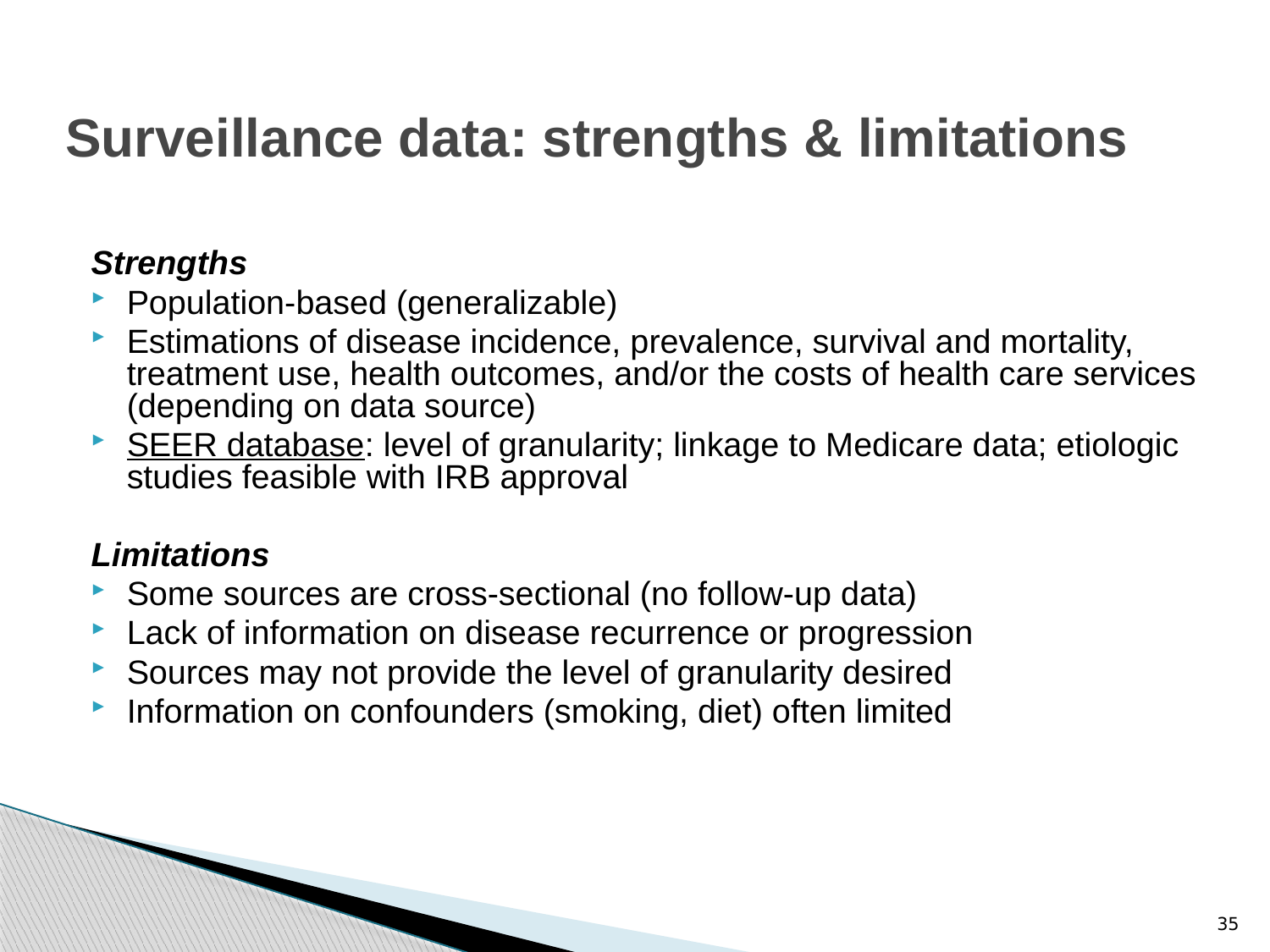

# Surveillance data: strengths & limitations
Strengths
Population-based (generalizable)
Estimations of disease incidence, prevalence, survival and mortality, treatment use, health outcomes, and/or the costs of health care services (depending on data source)
SEER database: level of granularity; linkage to Medicare data; etiologic studies feasible with IRB approval

Limitations
Some sources are cross-sectional (no follow-up data)
Lack of information on disease recurrence or progression
Sources may not provide the level of granularity desired
Information on confounders (smoking, diet) often limited
35